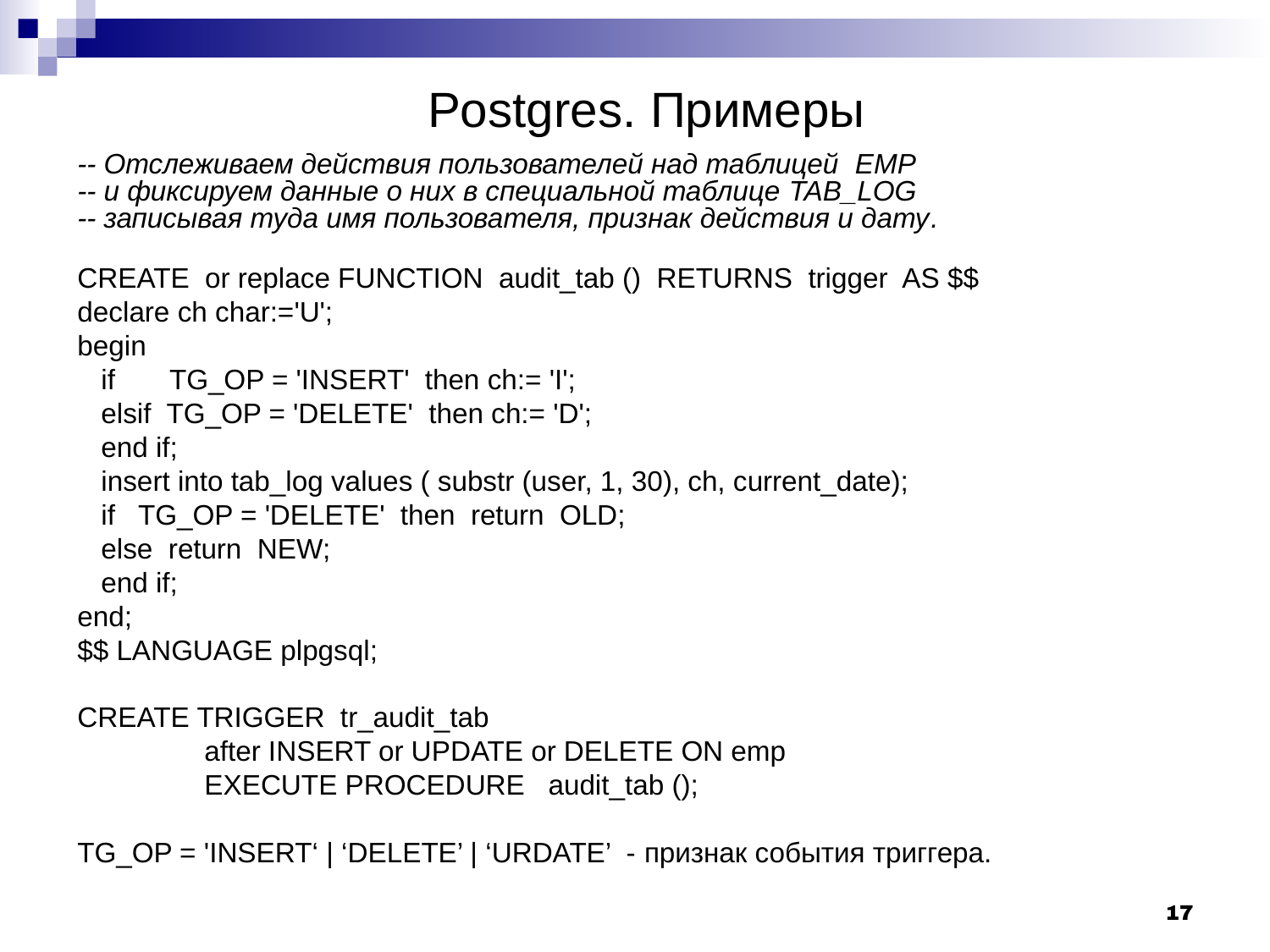

# Postgres. Примеры
-- Отслеживаем действия пользователей над таблицей  EMP
-- и фиксируем данные о них в специальной таблице TAB_LOG
-- записывая туда имя пользователя, признак действия и дату.

CREATE  or replace FUNCTION  audit_tab ()  RETURNS  trigger  AS $$
declare ch char:='U';
begin
   if       TG_OP = 'INSERT'  then ch:= 'I';
   elsif  TG_OP = 'DELETE'  then ch:= 'D';
   end if;
   insert into tab_log values ( substr (user, 1, 30), ch, current_date);
   if   TG_OP = 'DELETE'  then  return  OLD;
   else  return  NEW;
   end if;
end;
$$ LANGUAGE plpgsql;

CREATE TRIGGER  tr_audit_tab
	after INSERT or UPDATE or DELETE ON emp
	EXECUTE PROCEDURE   audit_tab ();

TG_OP = 'INSERT‘ | ‘DELETE’ | ‘URDATE’  - признак события триггера.
17